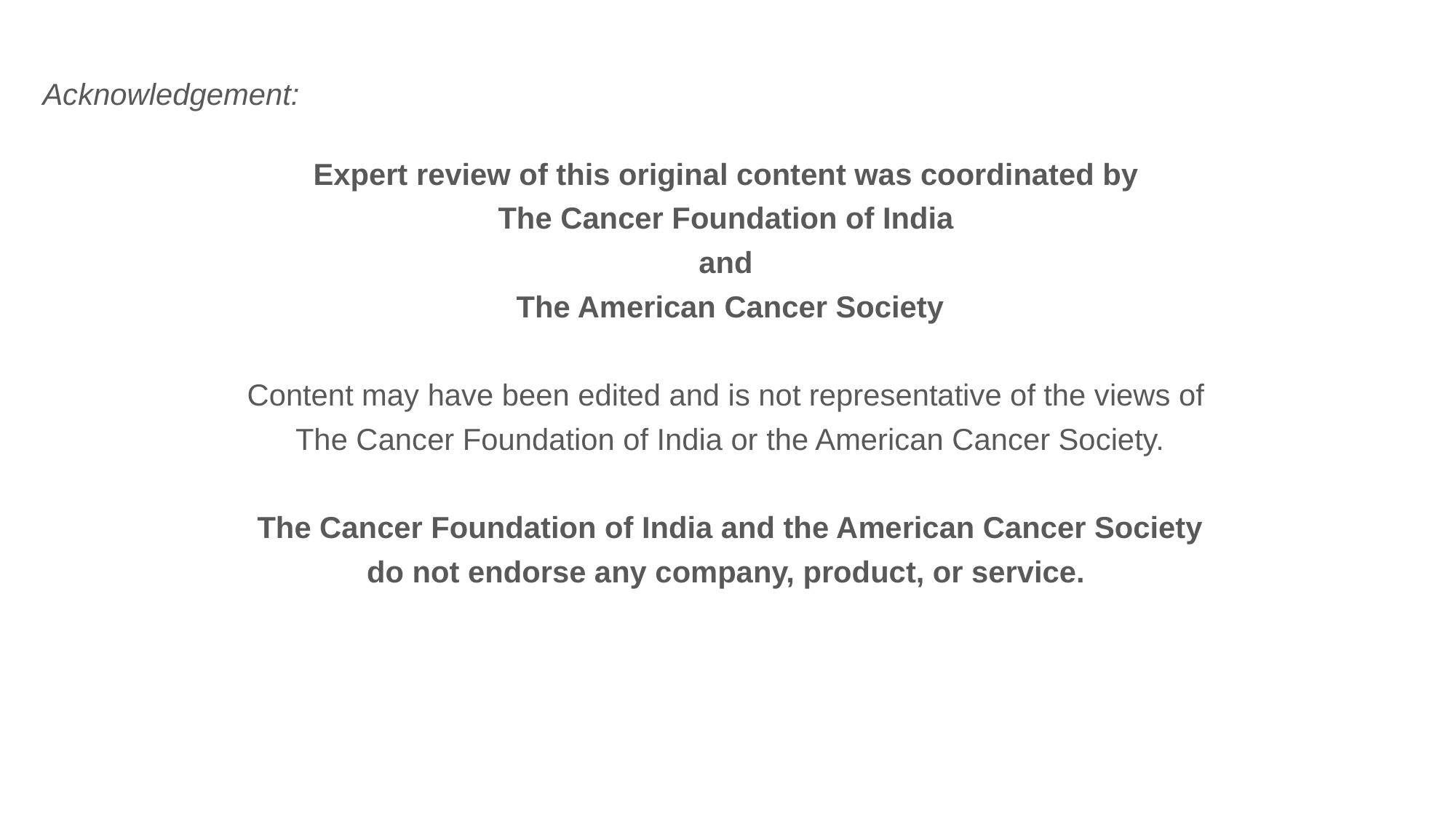

Acknowledgement:
Expert review of this original content was coordinated by
The Cancer Foundation of India
and
The American Cancer Society

Content may have been edited and is not representative of the views of
The Cancer Foundation of India or the American Cancer Society.

The Cancer Foundation of India and the American Cancer Society
do not endorse any company, product, or service.